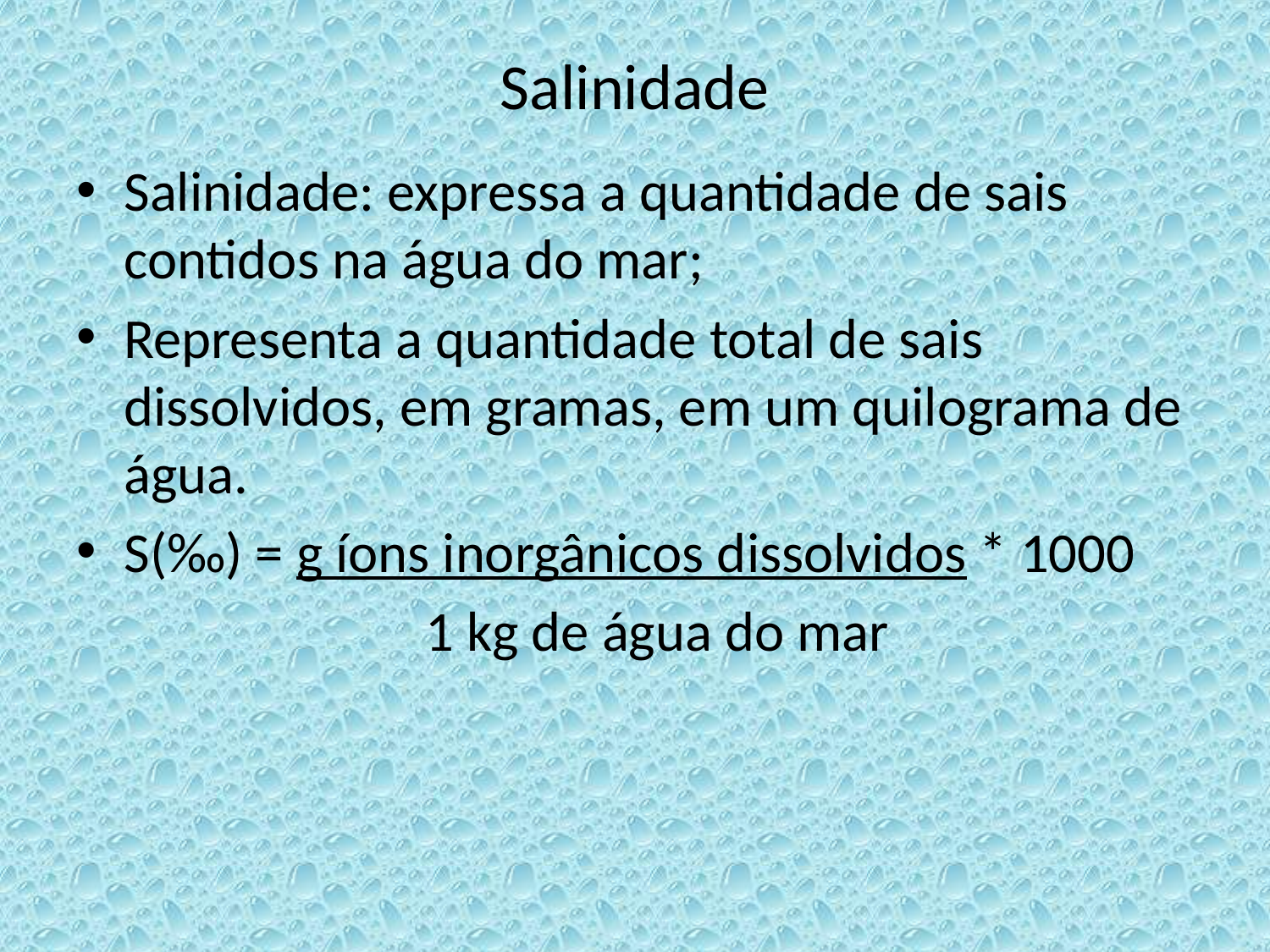

# Salinidade
Salinidade: expressa a quantidade de sais contidos na água do mar;
Representa a quantidade total de sais dissolvidos, em gramas, em um quilograma de água.
S(‰) = g íons inorgânicos dissolvidos * 1000
		1 kg de água do mar